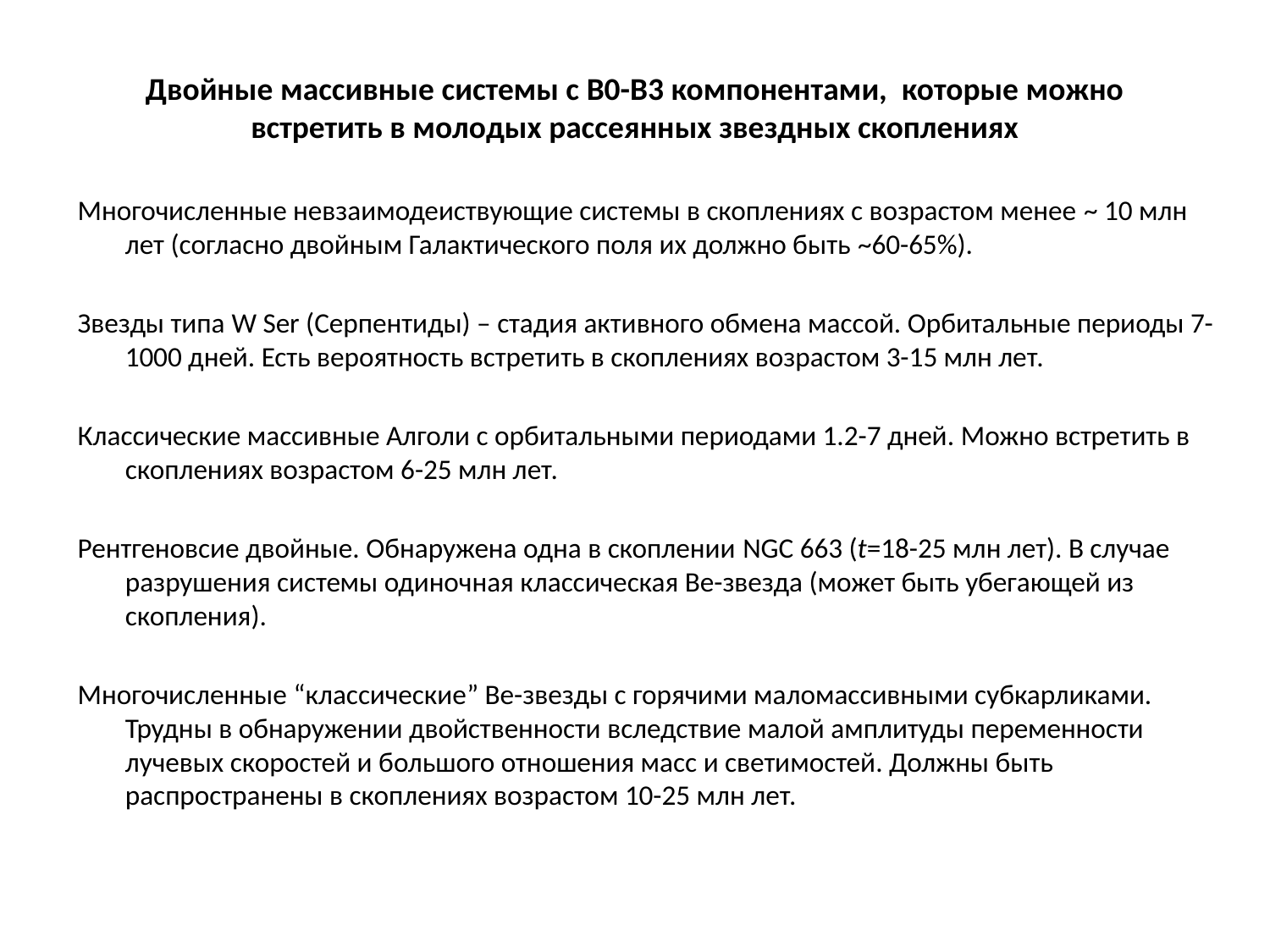

# Двойные массивные системы с В0-В3 компонентами,  которые можно встретить в молодых рассеянных звездных скоплениях
Многочисленные невзаимодеиствующие системы в скоплениях с возрастом менее ~ 10 млн лет (согласно двойным Галактического поля их должно быть ~60-65%).

Звезды типа W Ser (Серпентиды) – стадия активного обмена массой. Орбитальные периоды 7-1000 дней. Есть вероятность встретить в скоплениях возрастом 3-15 млн лет.

Классические массивные Алголи с орбитальными периодами 1.2-7 дней. Можно встретить в скоплениях возрастом 6-25 млн лет.

Рентгеновсие двойные. Обнаружена одна в скоплении NGC 663 (t=18-25 млн лет). В случае разрушения системы одиночная классическая Ве-звезда (может быть убегающей из скопления).

Многочисленные “классические” Ве-звезды с горячими маломассивными субкарликами. Трудны в обнаружении двойственности вследствие малой амплитуды переменности лучевых скоростей и большого отношения масс и светимостей. Должны быть распространены в скоплениях возрастом 10-25 млн лет.